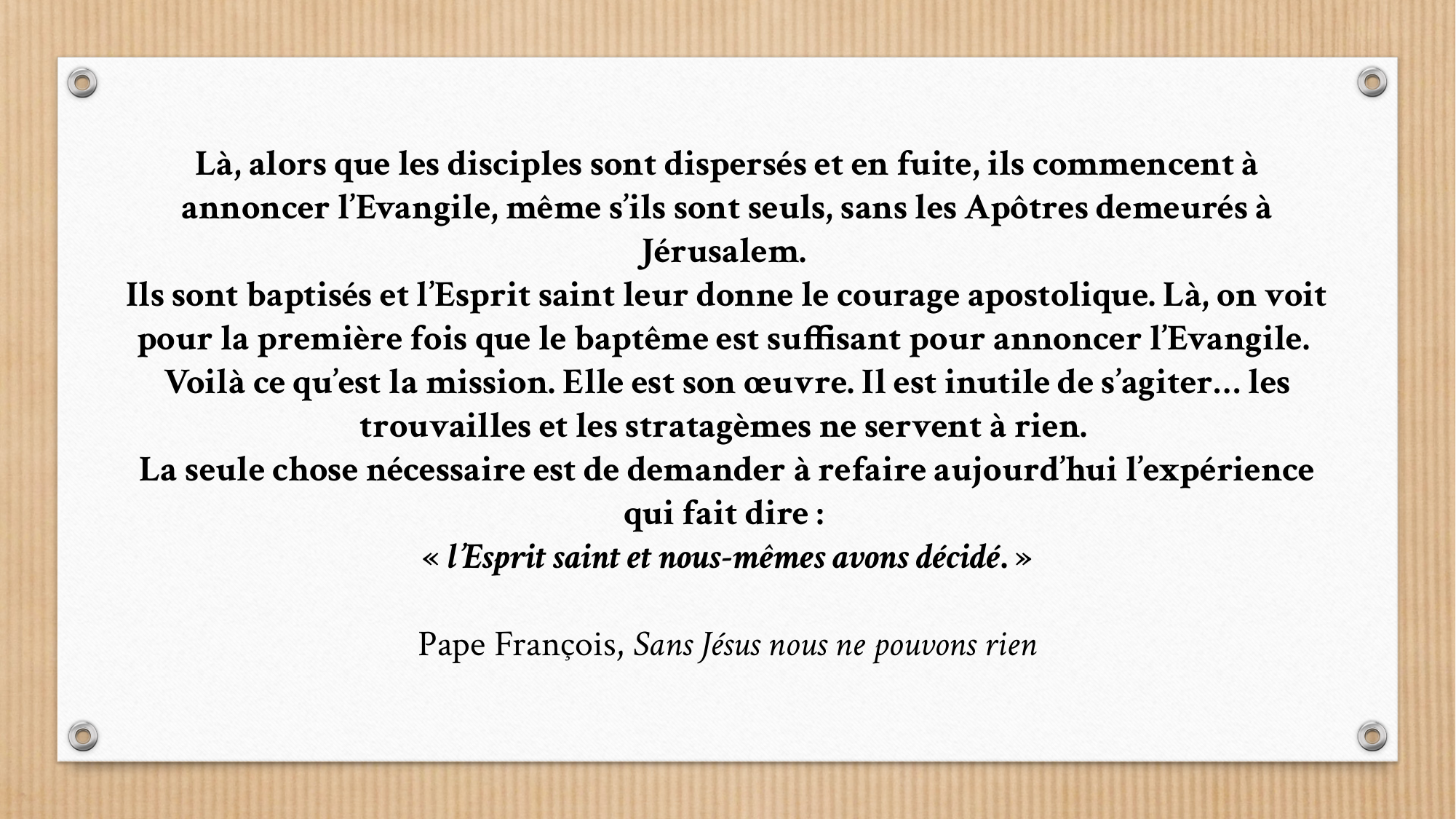

Là, alors que les disciples sont dispersés et en fuite, ils commencent à annoncer l’Evangile, même s’ils sont seuls, sans les Apôtres demeurés à Jérusalem.
Ils sont baptisés et l’Esprit saint leur donne le courage apostolique. Là, on voit pour la première fois que le baptême est suffisant pour annoncer l’Evangile.
Voilà ce qu’est la mission. Elle est son œuvre. Il est inutile de s’agiter… les trouvailles et les stratagèmes ne servent à rien.
La seule chose nécessaire est de demander à refaire aujourd’hui l’expérience qui fait dire :
« l’Esprit saint et nous-mêmes avons décidé. »

Pape François, Sans Jésus nous ne pouvons rien